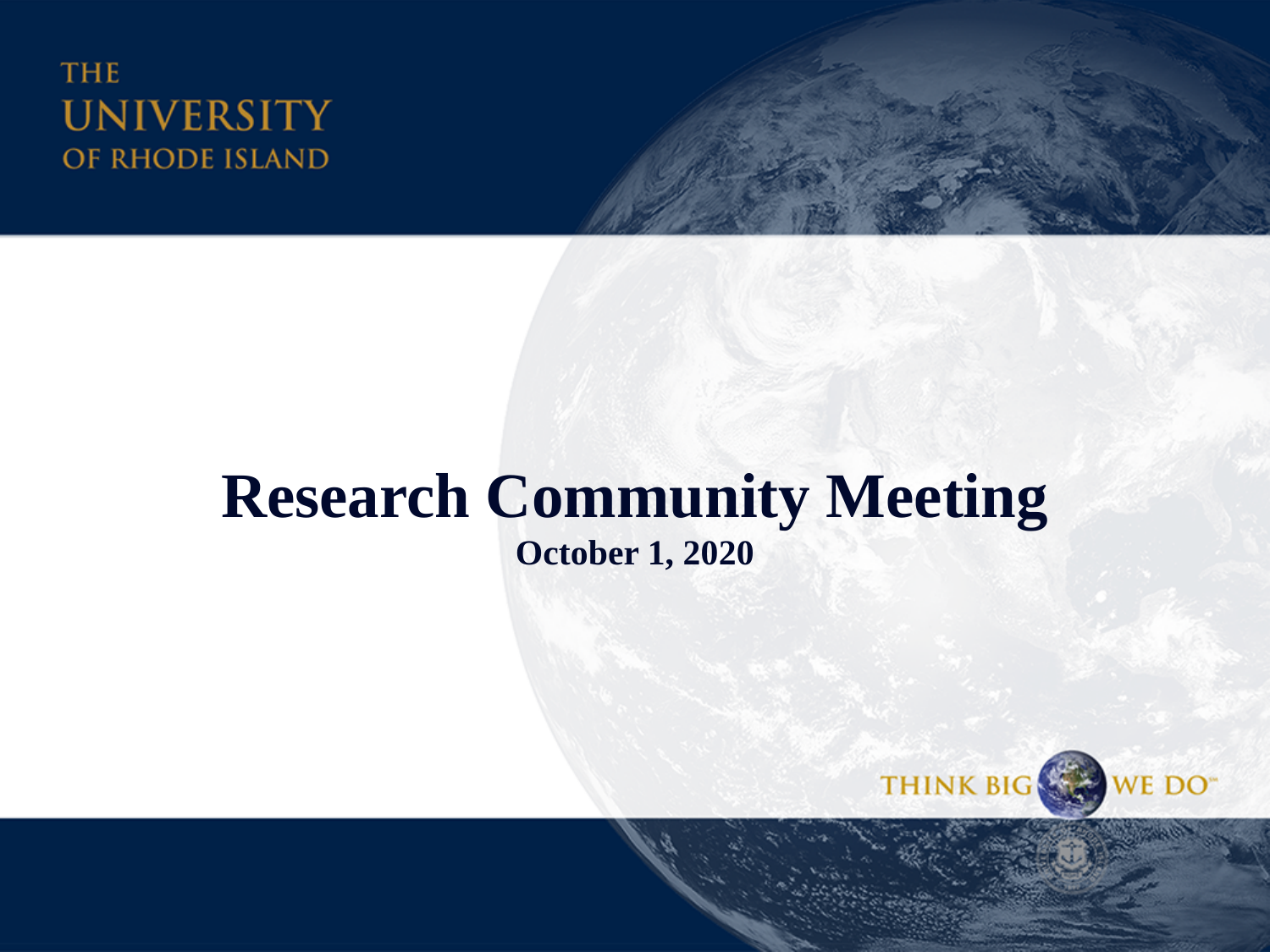

# Research Community Meeting October 1, 2020